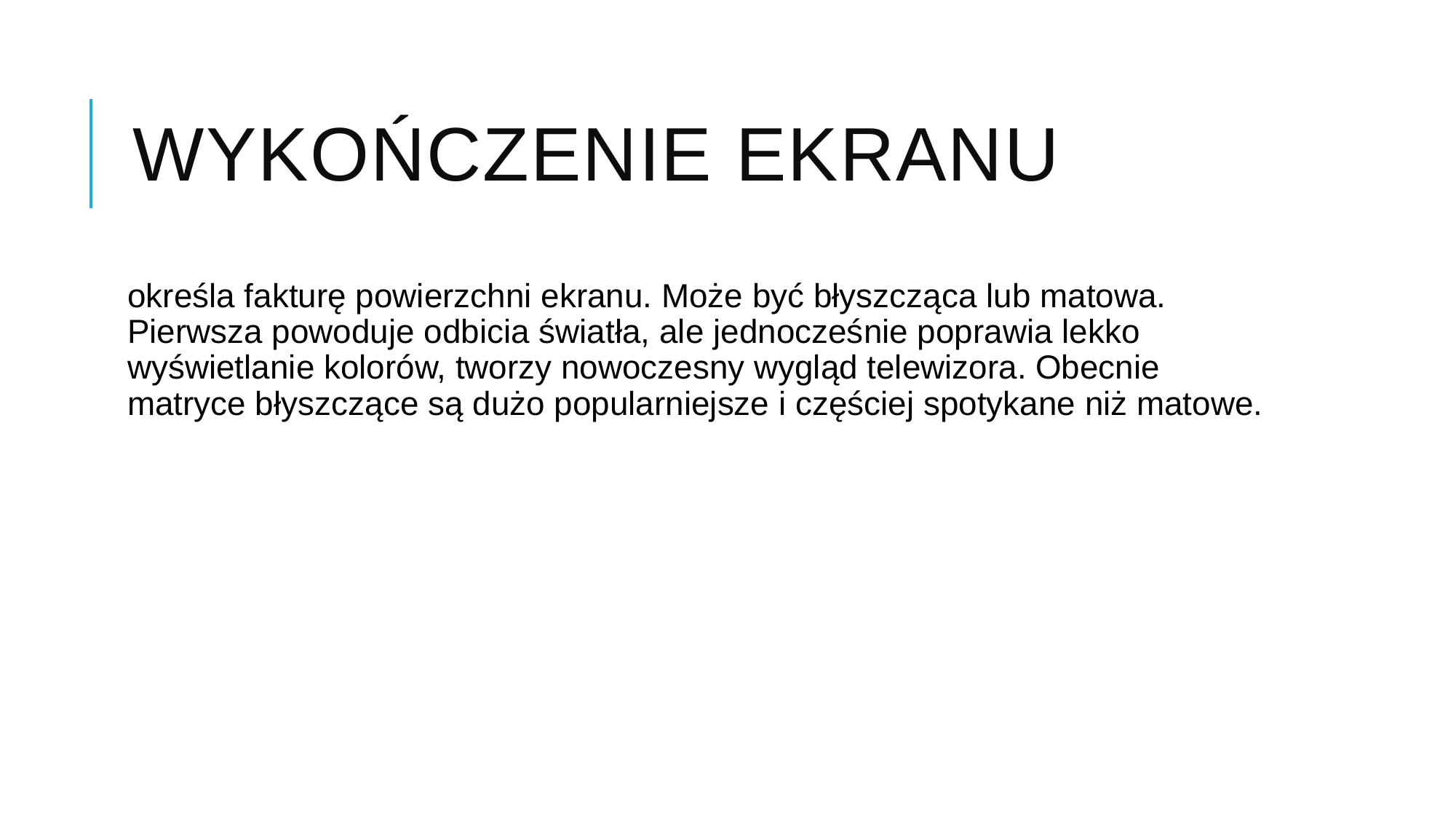

# Wykończenie ekranu
określa fakturę powierzchni ekranu. Może być błyszcząca lub matowa. Pierwsza powoduje odbicia światła, ale jednocześnie poprawia lekko wyświetlanie kolorów, tworzy nowoczesny wygląd telewizora. Obecnie matryce błyszczące są dużo popularniejsze i częściej spotykane niż matowe.